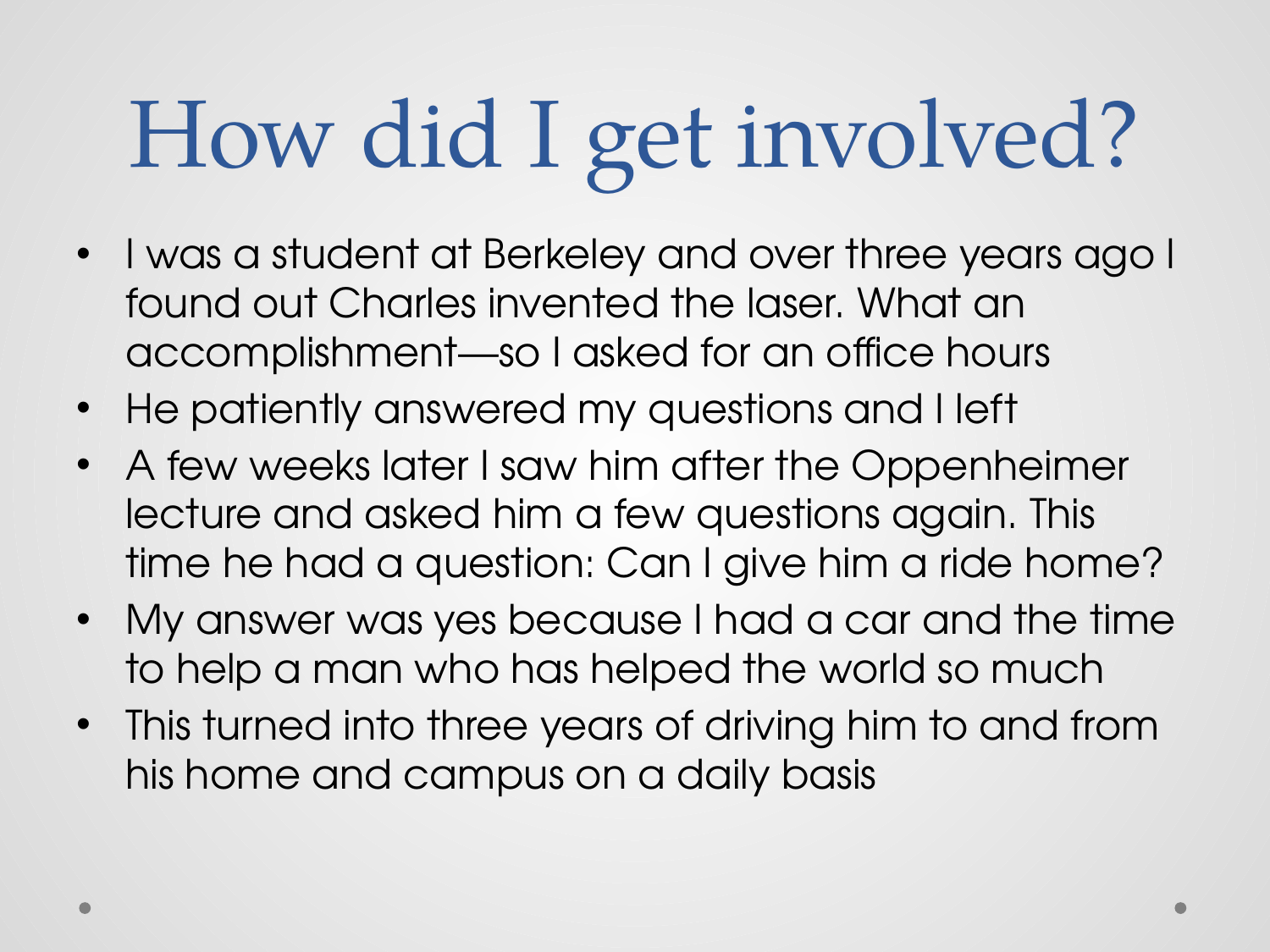

# How did I get involved?
I was a student at Berkeley and over three years ago I found out Charles invented the laser. What an accomplishment—so I asked for an office hours
He patiently answered my questions and I left
A few weeks later I saw him after the Oppenheimer lecture and asked him a few questions again. This time he had a question: Can I give him a ride home?
My answer was yes because I had a car and the time to help a man who has helped the world so much
This turned into three years of driving him to and from his home and campus on a daily basis